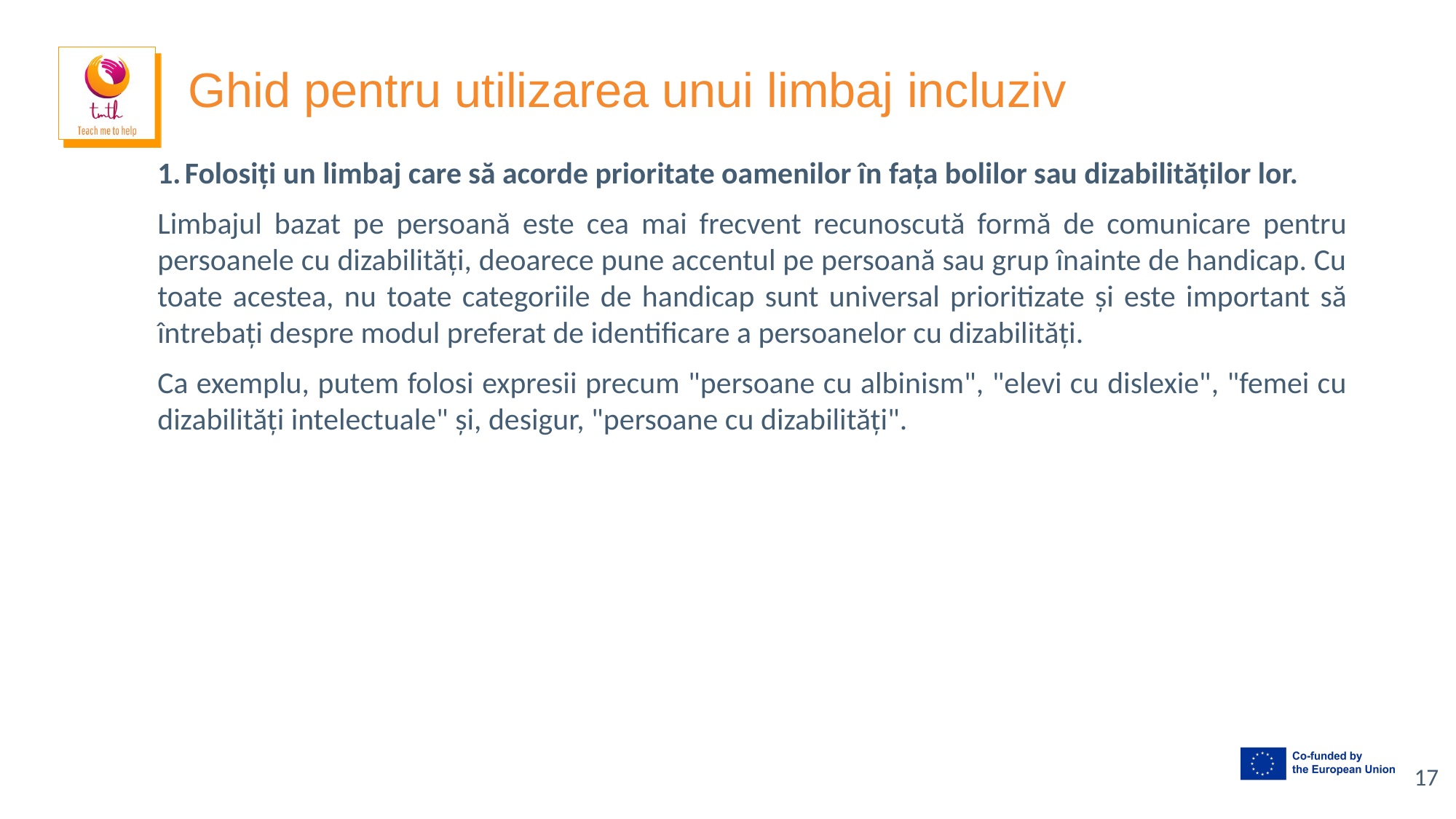

# Ghid pentru utilizarea unui limbaj incluziv
Folosiți un limbaj care să acorde prioritate oamenilor în fața bolilor sau dizabilităților lor.
Limbajul bazat pe persoană este cea mai frecvent recunoscută formă de comunicare pentru persoanele cu dizabilități, deoarece pune accentul pe persoană sau grup înainte de handicap. Cu toate acestea, nu toate categoriile de handicap sunt universal prioritizate și este important să întrebați despre modul preferat de identificare a persoanelor cu dizabilități.
Ca exemplu, putem folosi expresii precum "persoane cu albinism", "elevi cu dislexie", "femei cu dizabilități intelectuale" și, desigur, "persoane cu dizabilități".
17